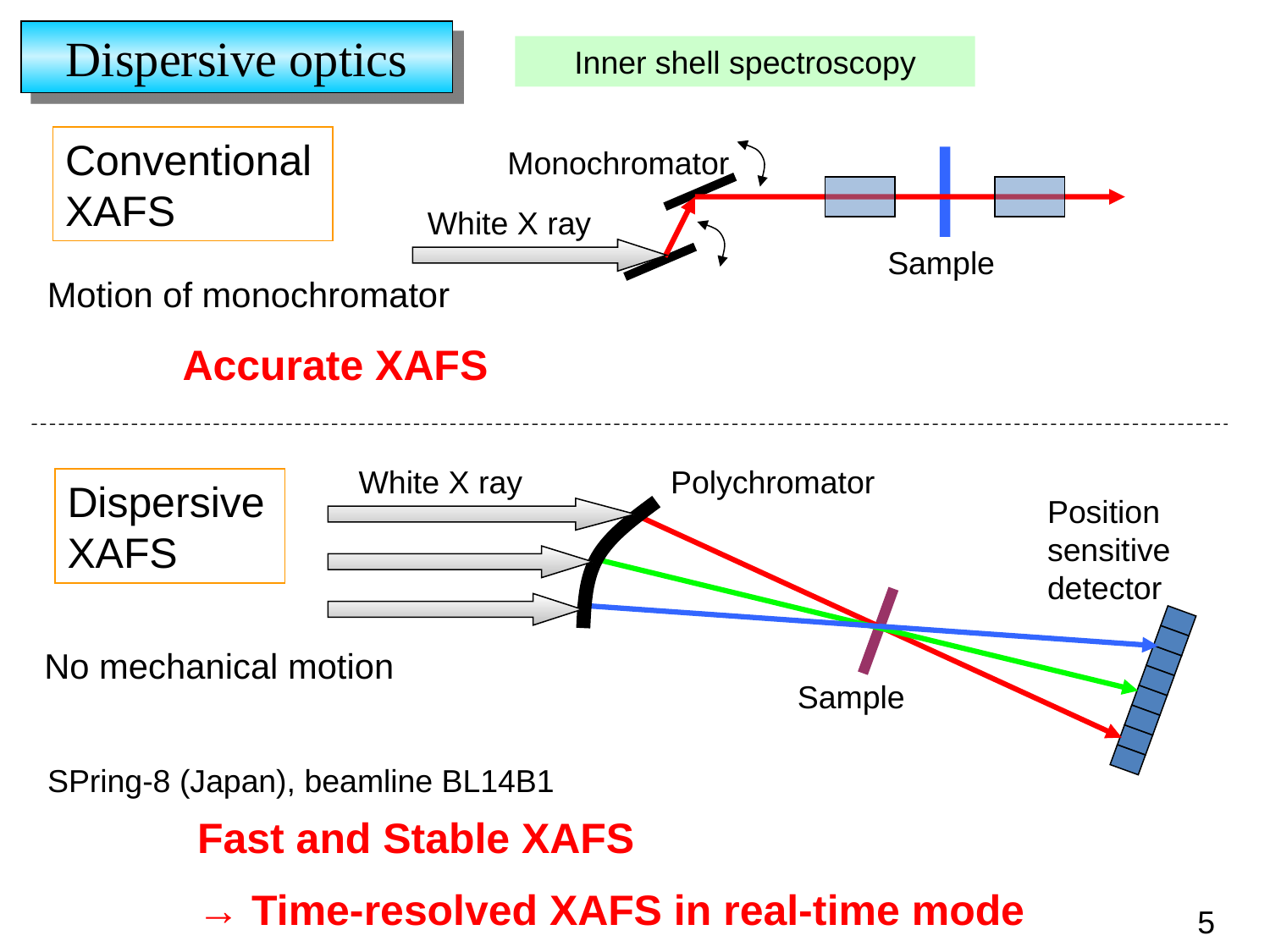

Dispersive optics
Inner shell spectroscopy
Conventional XAFS
Monochromator

White X ray

Sample

Motion of monochromator
Accurate XAFS

Polychromator

Position sensitive detector

Sample
White X ray

Dispersive XAFS
No mechanical motion
SPring-8 (Japan), beamline BL14B1
Fast and Stable XAFS
→ Time-resolved XAFS in real-time mode
5